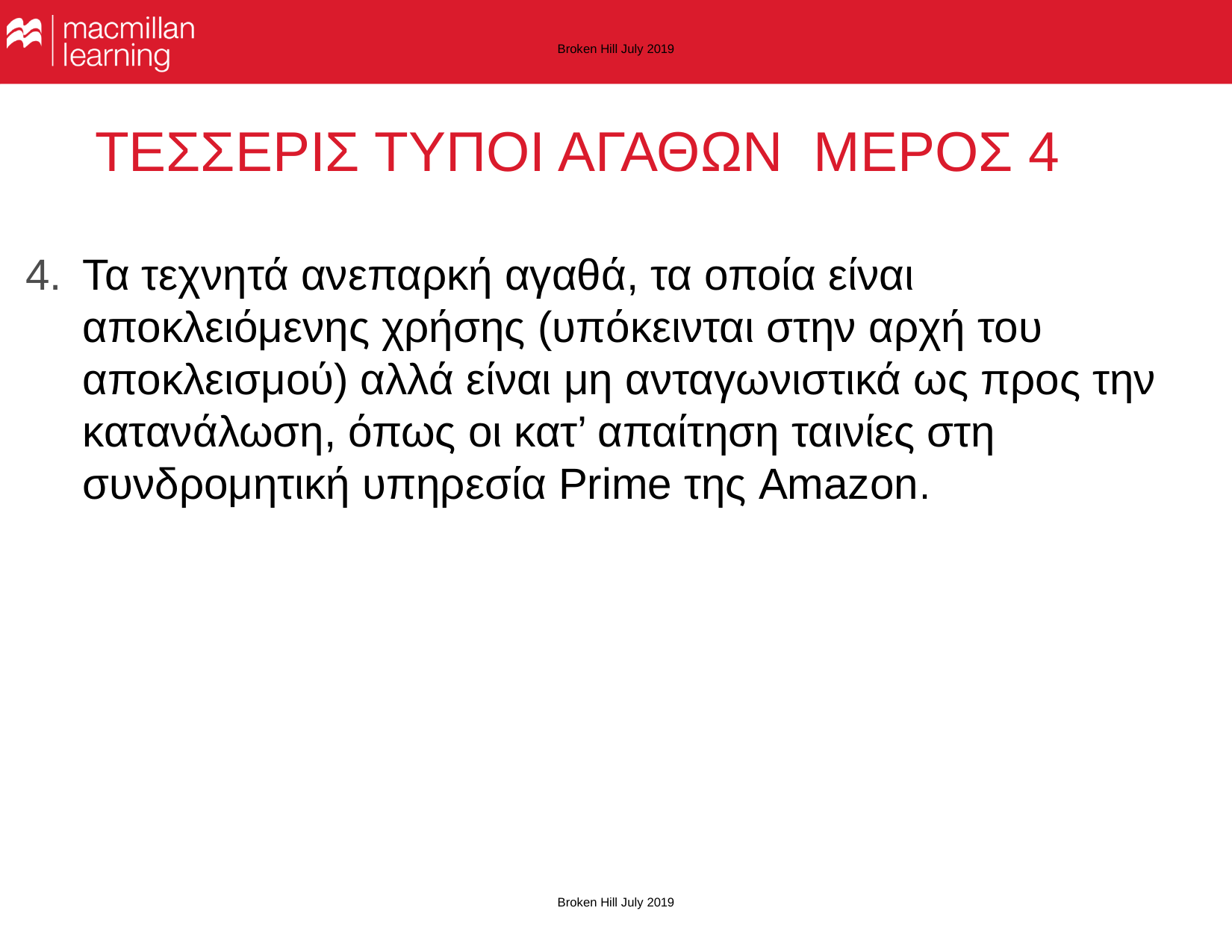

Broken Hill July 2019
# ΤΕΣΣΕΡΙΣ ΤΥΠΟΙ ΑΓΑΘΩΝ  ΜΕΡΟΣ 4
Τα τεχνητά ανεπαρκή αγαθά, τα οποία είναι αποκλειόμενης χρήσης (υπόκεινται στην αρχή του αποκλεισμού) αλλά είναι μη ανταγωνιστικά ως προς την κατανάλωση, όπως οι κατ’ απαίτηση ταινίες στη συνδρομητική υπηρεσία Prime της Amazon.
Broken Hill July 2019